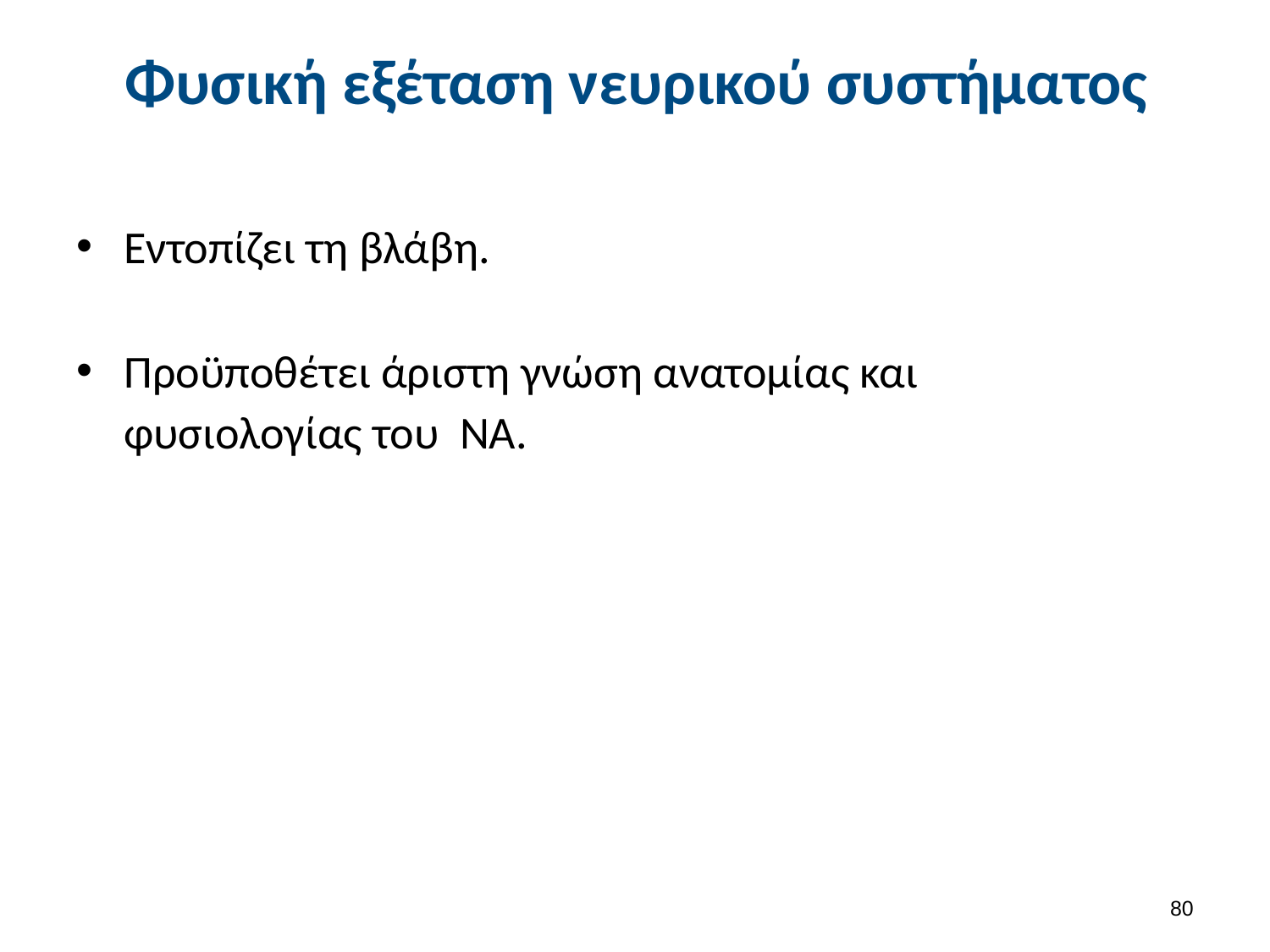

# Φυσική εξέταση νευρικού συστήματος
Εντοπίζει τη βλάβη.
Προϋποθέτει άριστη γνώση ανατομίας και φυσιολογίας του  ΝΑ.
80